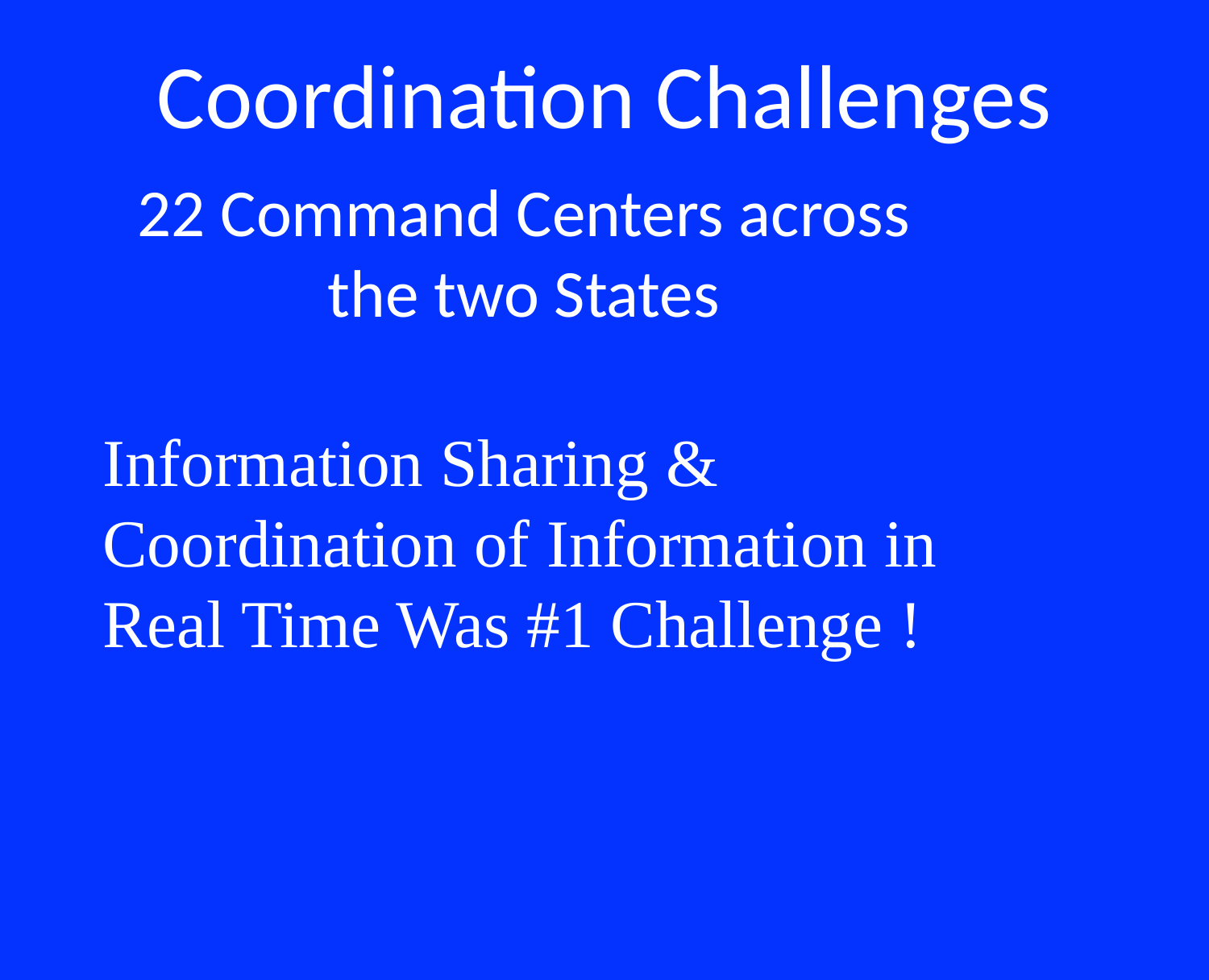

# Coordination Challenges
22 Command Centers across the two States

Information Sharing & Coordination of Information in Real Time Was #1 Challenge !